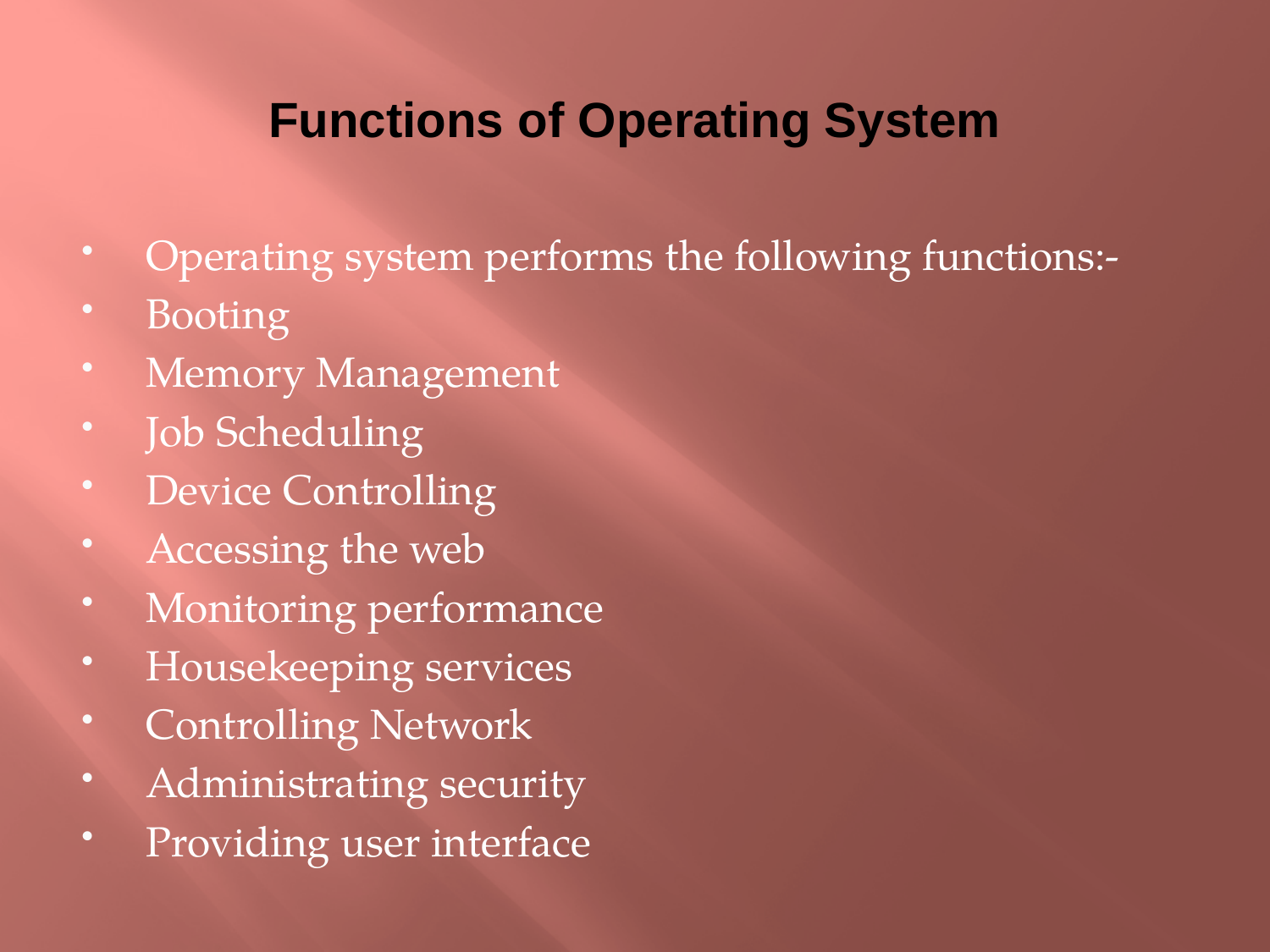

# Functions of Operating System
Operating system performs the following functions:-
Booting
Memory Management
Job Scheduling
Device Controlling
Accessing the web
Monitoring performance
Housekeeping services
Controlling Network
Administrating security
Providing user interface